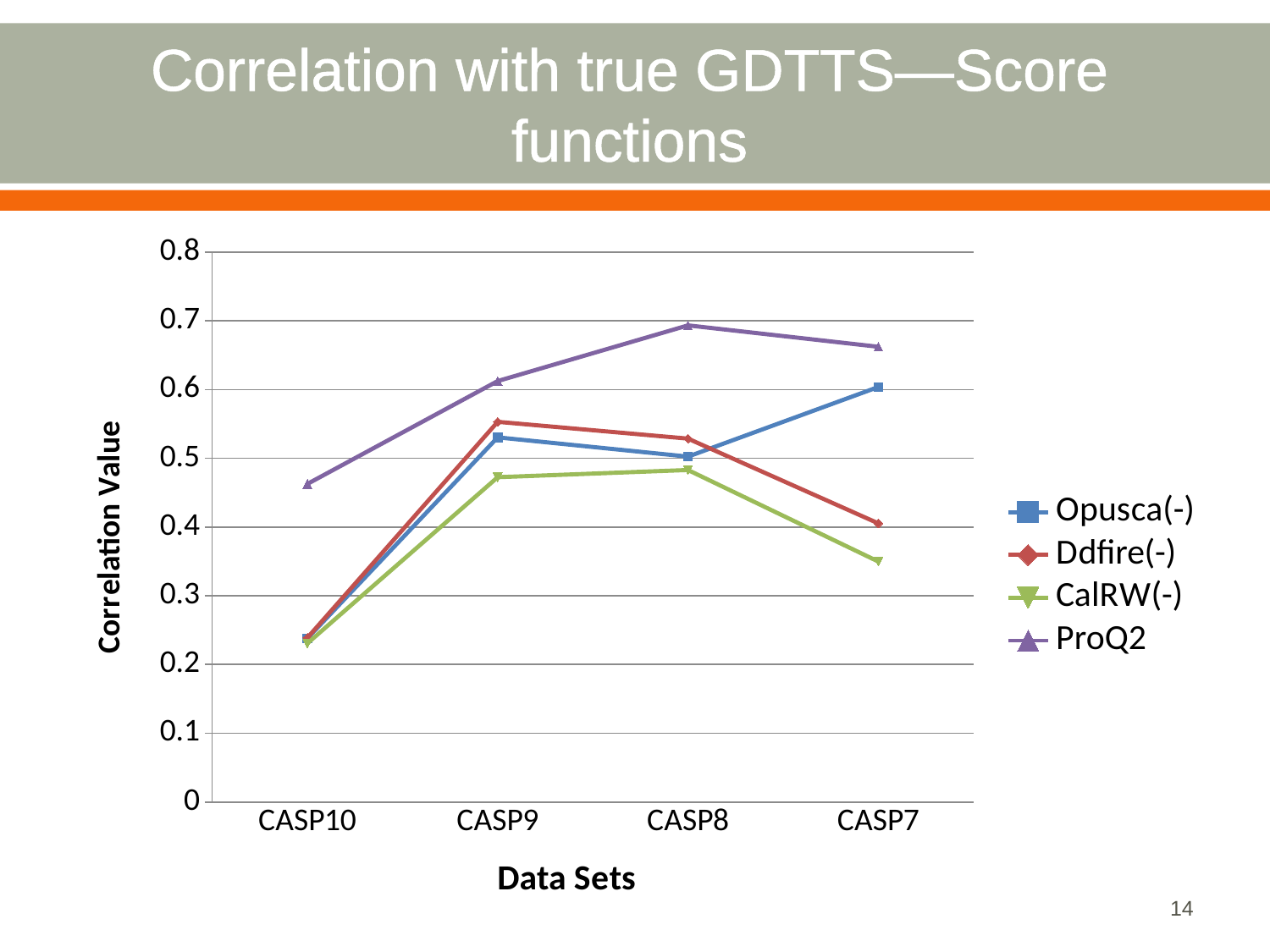

# Correlation with true GDTTS—Score functions

### Chart

| Category | Opusca(-) | Ddfire(-) | CalRW(-) | ProQ2 |
|---|---|---|---|---|
| CASP10 | 0.23787920449948055 | 0.2387615210255878 | 0.23066001203331127 | 0.4627 |
| CASP9 | 0.5304931399025501 | 0.5530760425996321 | 0.47251457203828967 | 0.6124 |
| CASP8 | 0.5025022454146174 | 0.5286257454994073 | 0.48298362841850234 | 0.6934 |
| CASP7 | 0.6037462461402486 | 0.4053645726214509 | 0.34981235384381465 | 0.6623 |
14